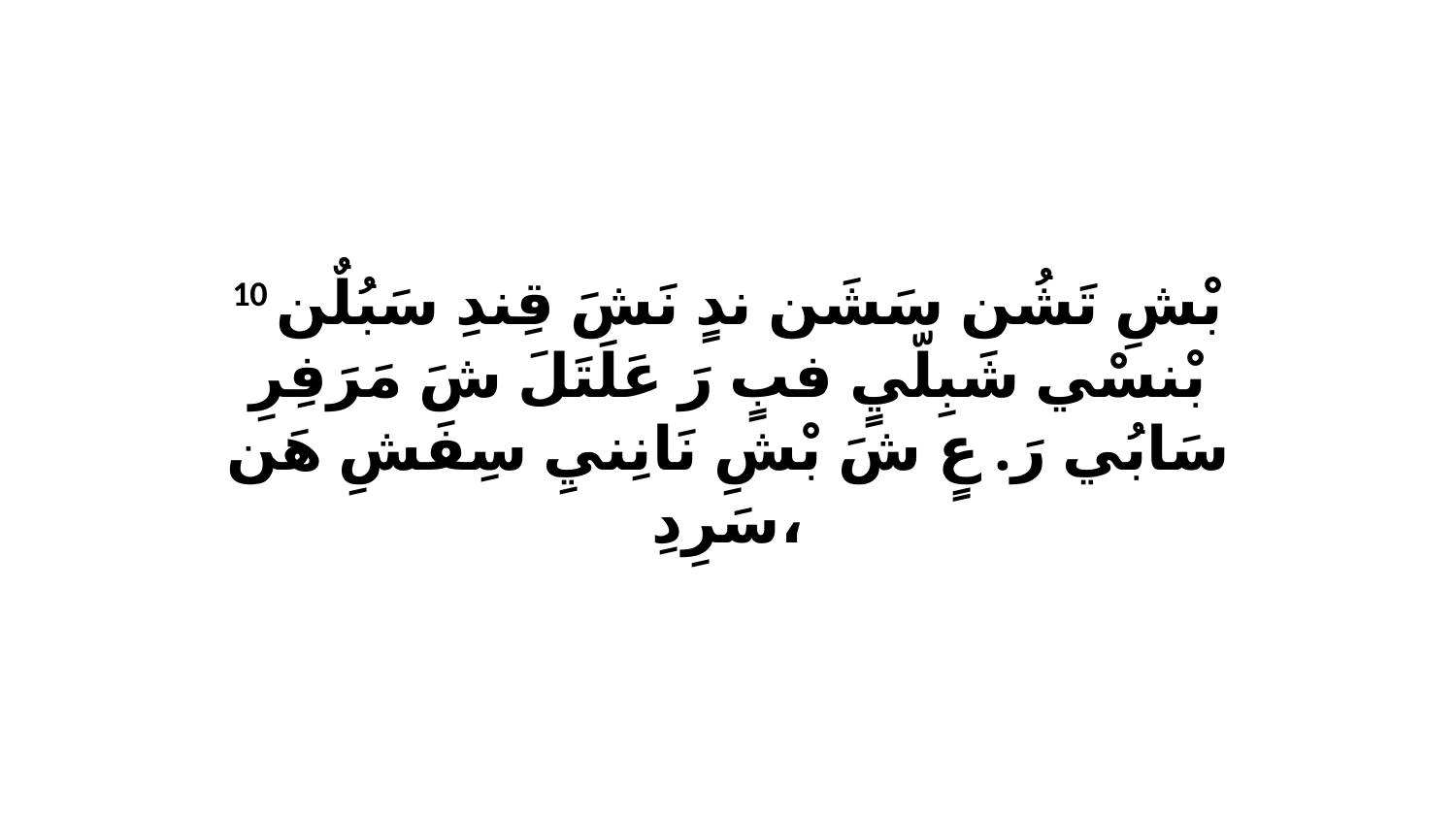

10 بْشِ تَشُن سَشَن ندٍ نَشَ قِندِ سَبُلٌن بْنسْي شَبِلّيٍ فبٍ رَ عَلَتَلَ شَ مَرَفِرِ سَابُي رَ. عٍ شَ بْشِ نَانِنيِ سِفَشِ هَن سَرِدِ،